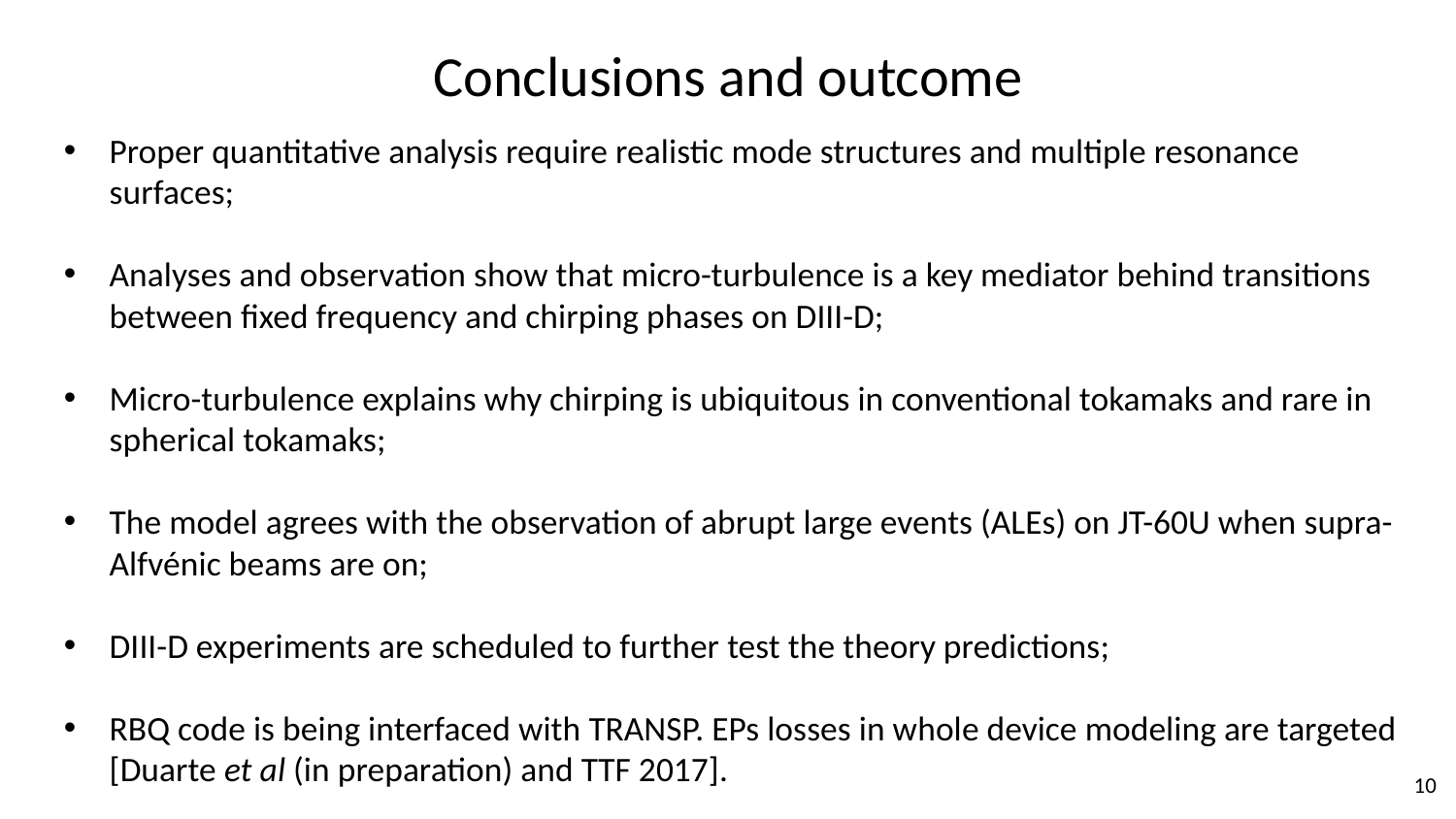

# Conclusions and outcome
Proper quantitative analysis require realistic mode structures and multiple resonance surfaces;

Analyses and observation show that micro-turbulence is a key mediator behind transitions between fixed frequency and chirping phases on DIII-D;

Micro-turbulence explains why chirping is ubiquitous in conventional tokamaks and rare in spherical tokamaks;

The model agrees with the observation of abrupt large events (ALEs) on JT-60U when supra-Alfvénic beams are on;

DIII-D experiments are scheduled to further test the theory predictions;

RBQ code is being interfaced with TRANSP. EPs losses in whole device modeling are targeted [Duarte et al (in preparation) and TTF 2017].
10